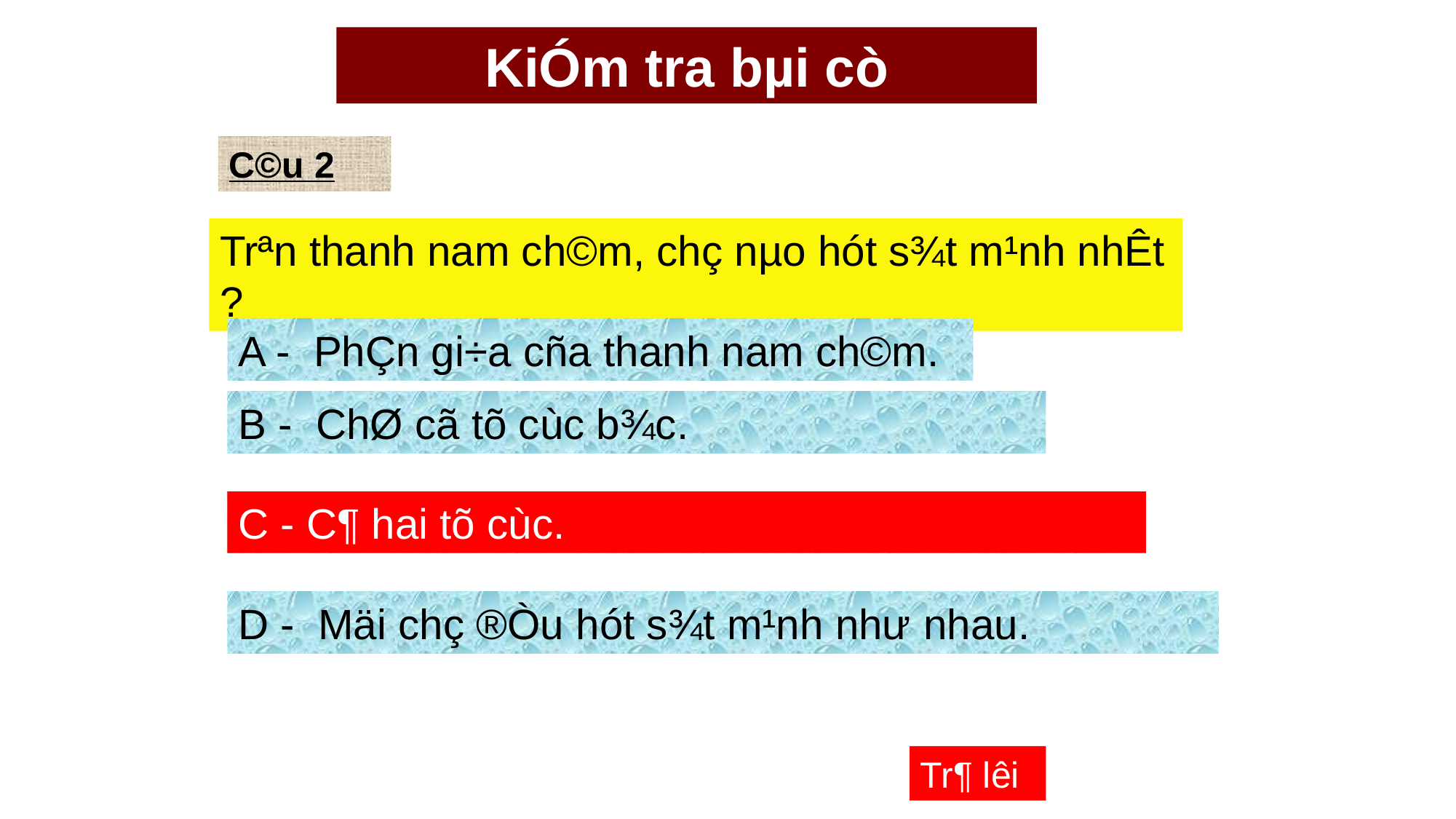

KiÓm tra bµi cò
C©u 2
Trªn thanh nam ch©m, chç nµo hót s¾t m¹nh nhÊt ?
A -  PhÇn gi÷a cña thanh nam ch©m.
B -  ChØ cã tõ cùc b¾c.
C - C¶ hai tõ cùc.
C - C¶ hai tõ cùc.
D -  Mäi chç ®Òu hót s¾t m¹nh như­ nhau.
Tr¶ lêi